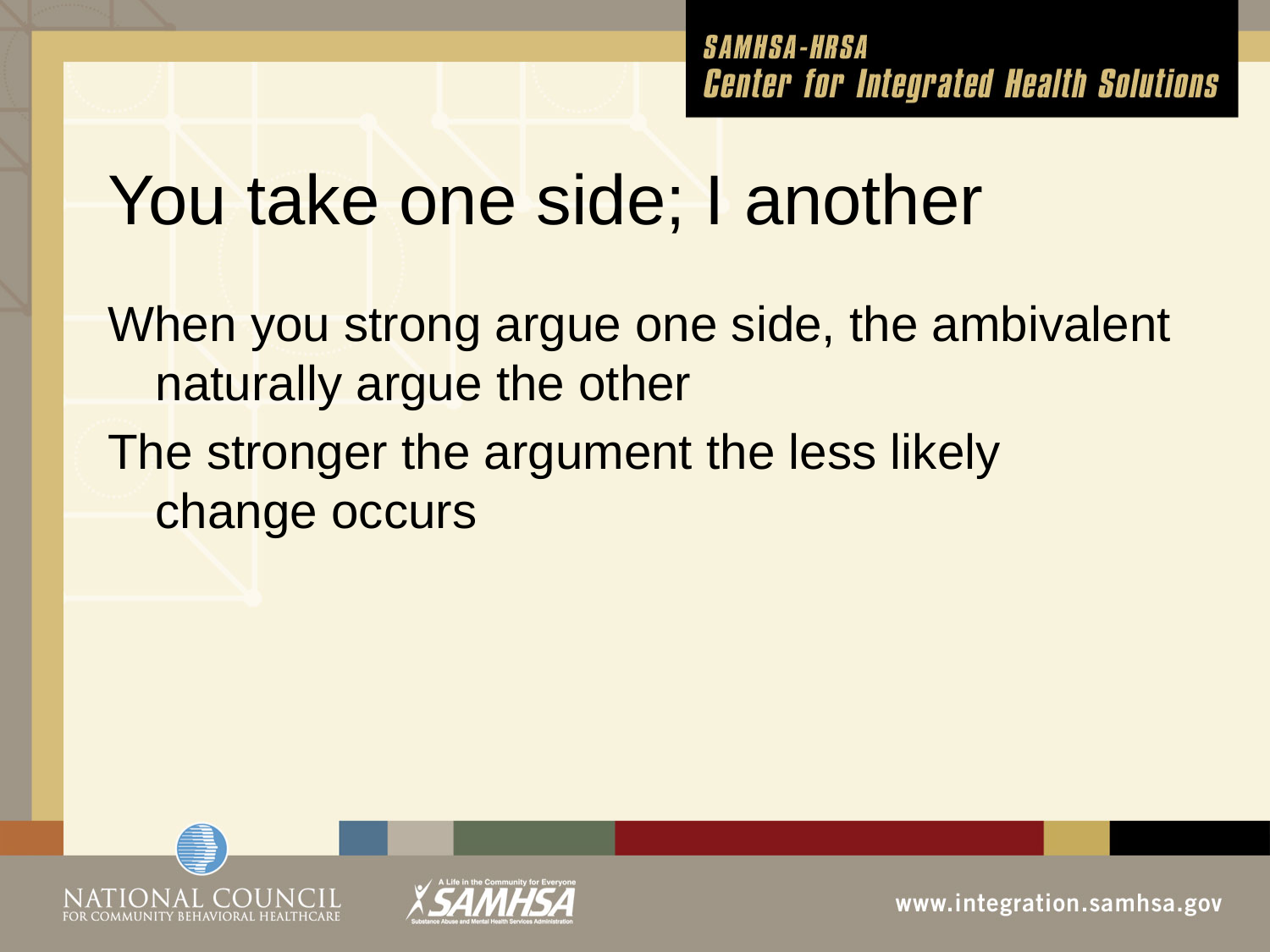

# You take one side; I another
When you strong argue one side, the ambivalent naturally argue the other
The stronger the argument the less likely      change occurs